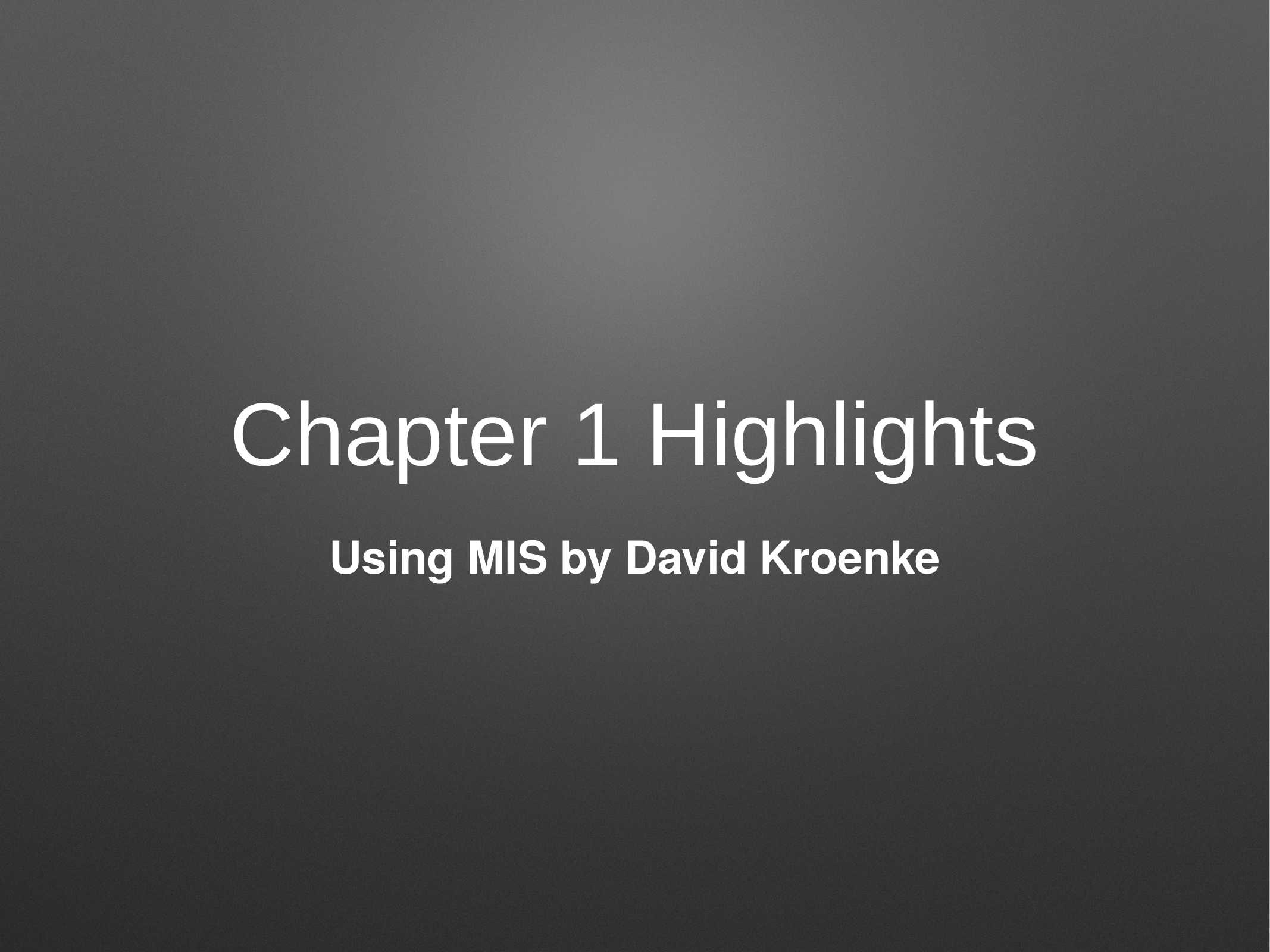

# Chapter 1 Highlights

Using MIS by David Kroenke